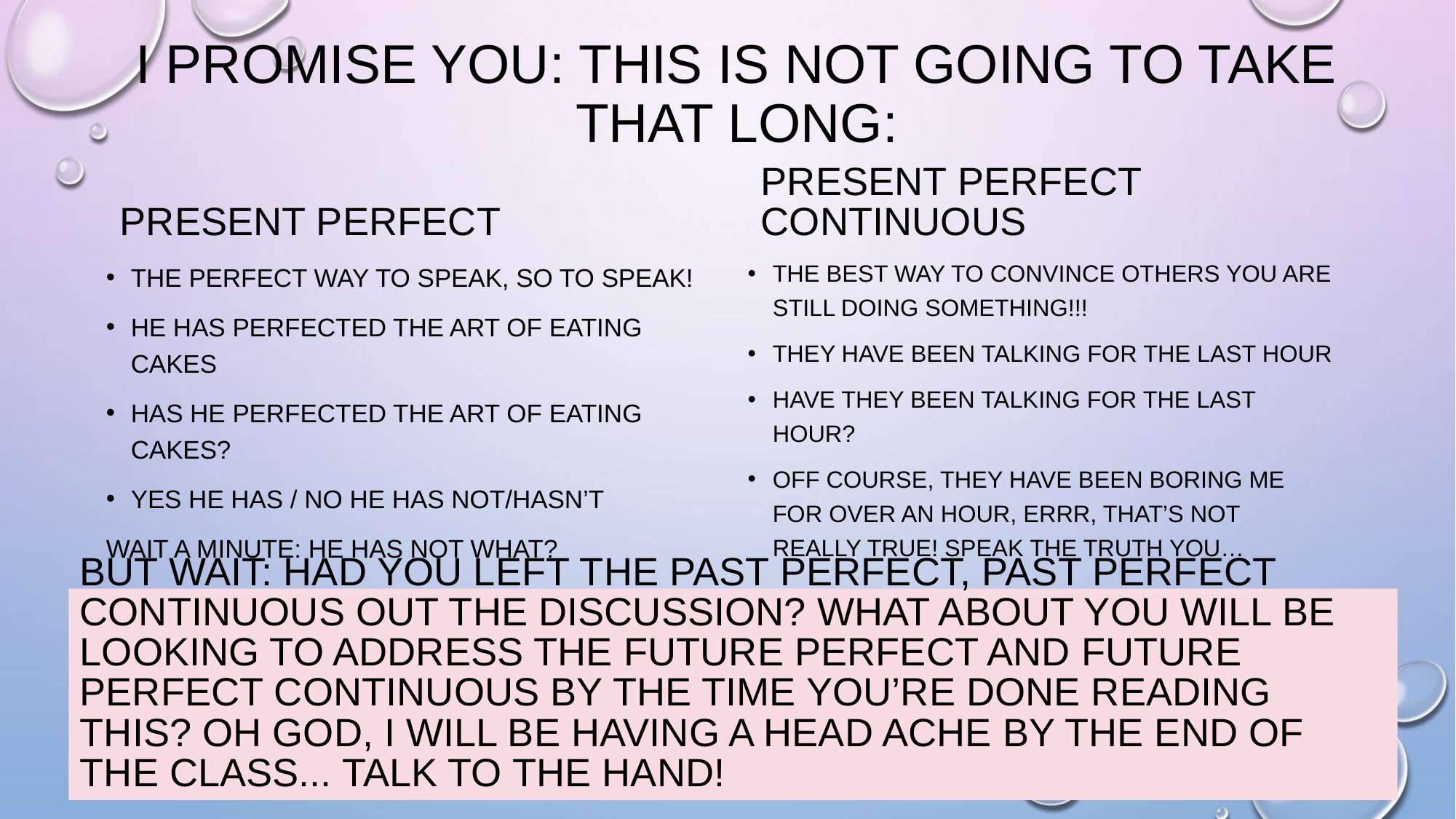

# I promise you: this is not going to take that long:
Present perfect
Present perfect continuous
The best way to convince others you are still doing something!!!
They have been talking for the last hour
Have they been talking for the last hour?
Off course, they have been boring me for over an hour, errr, that’s not really true! Speak the truth you…
The perfect way to speak, so to speak!
He has perfected the art of eating cakes
Has he perfected the art of eating cakes?
Yes he has / no he has not/hasn’t
Wait a minute: he has not what?
But Wait: had you left the past perfect, past perfect continuous out the discussion? What about you will be looking to address the future perfect and future perfect continuous by the time you’re done reading this? Oh god, I will be having a head ache by the end of the class... Talk to the hand!